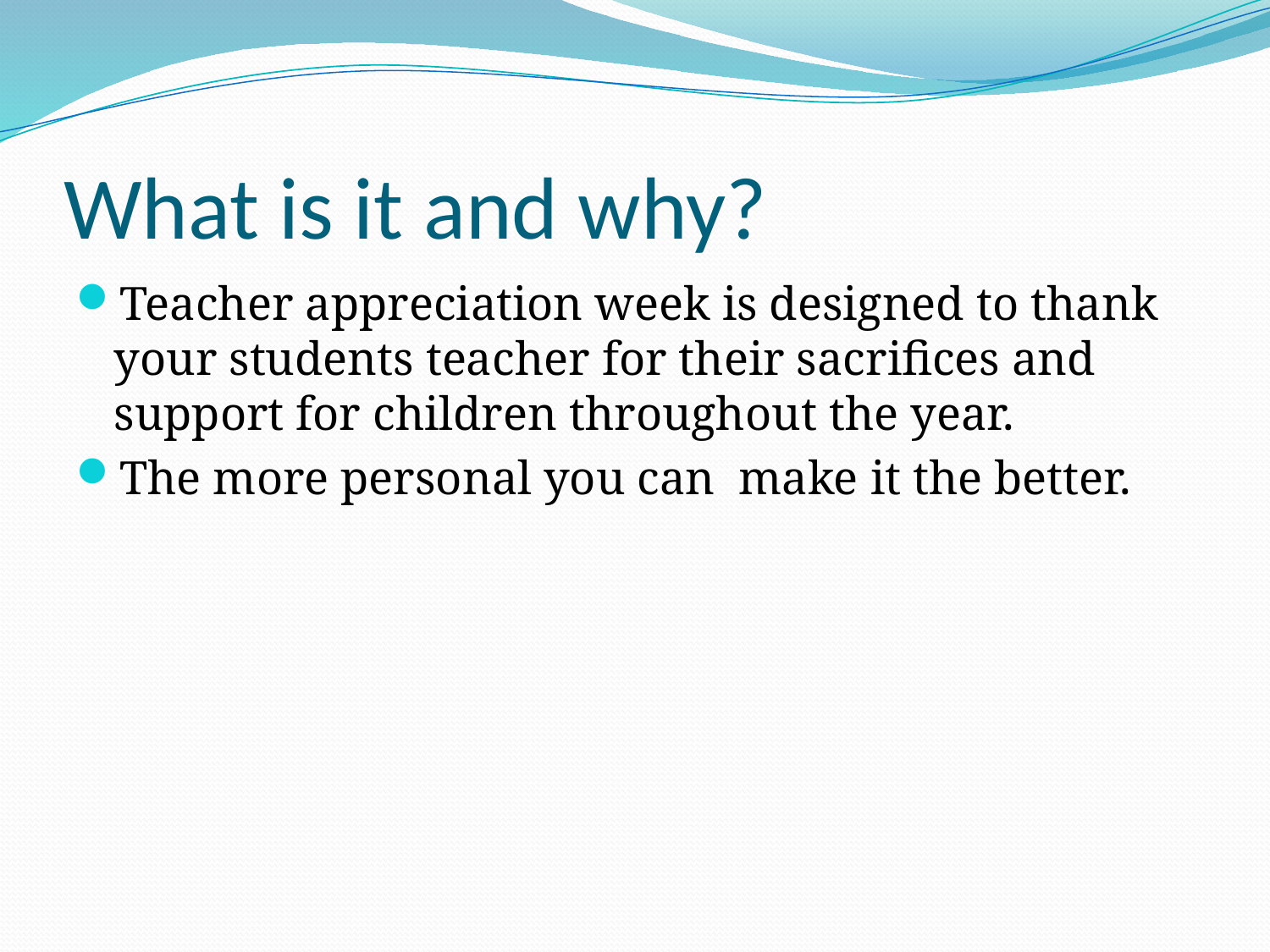

# What is it and why?
Teacher appreciation week is designed to thank your students teacher for their sacrifices and support for children throughout the year.
The more personal you can  make it the better.